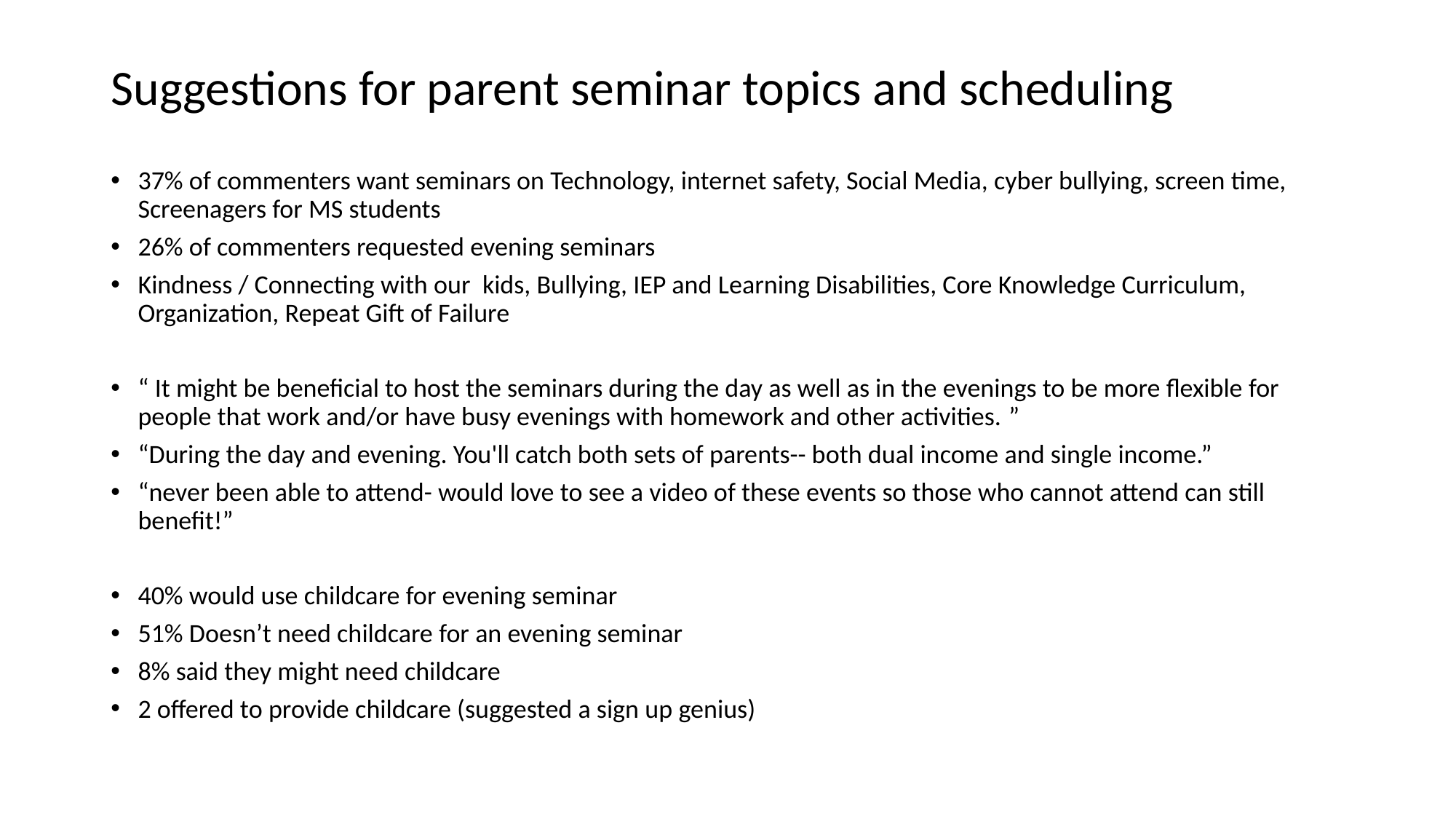

# Suggestions for parent seminar topics and scheduling
37% of commenters want seminars on Technology, internet safety, Social Media, cyber bullying, screen time, Screenagers for MS students
26% of commenters requested evening seminars
Kindness / Connecting with our  kids, Bullying, IEP and Learning Disabilities, Core Knowledge Curriculum, Organization, Repeat Gift of Failure

“ It might be beneficial to host the seminars during the day as well as in the evenings to be more flexible for people that work and/or have busy evenings with homework and other activities. ”
“During the day and evening. You'll catch both sets of parents-- both dual income and single income.”
“never been able to attend- would love to see a video of these events so those who cannot attend can still benefit!”

40% would use childcare for evening seminar
51% Doesn’t need childcare for an evening seminar
8% said they might need childcare
2 offered to provide childcare (suggested a sign up genius)